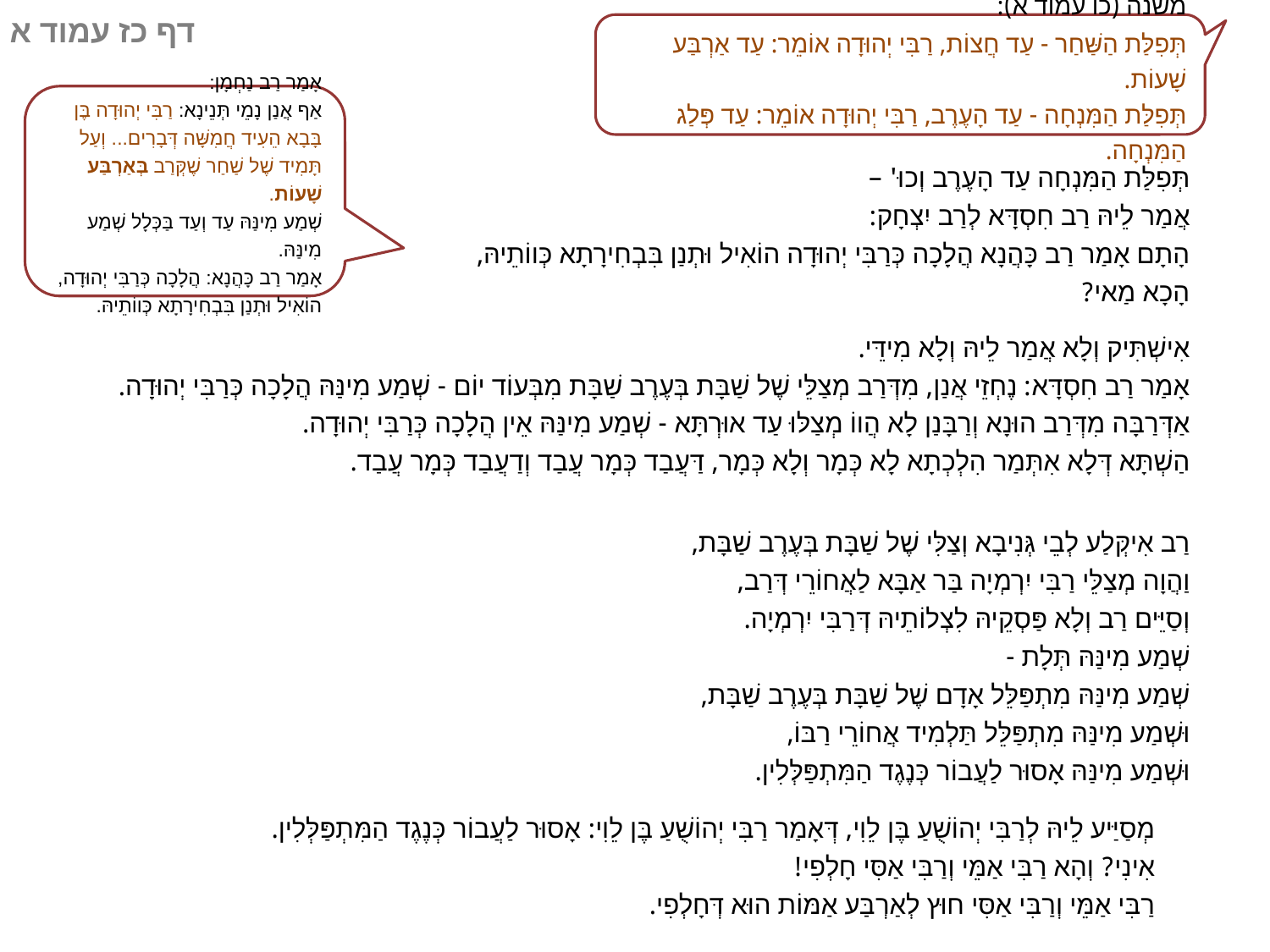

דף כז עמוד א
משנה (כו עמוד א):

תְּפִלַּת הַשַּׁחַר - עַד חֲצוֹת, רַבִּי יְהוּדָה אוֹמֵר: עַד אַרְבַּע שָׁעוֹת.
תְּפִלַּת הַמִּנְחָה - עַד הָעֶרֶב, רַבִּי יְהוּדָה אוֹמֵר: עַד פְּלַג הַמִּנְחָה.
אָמַר רַב נַחְמָן:
אַף אֲנַן נָמֵי תְּנֵינָא: רַבִּי יְהוּדָה בֶּן בָּבָא הֵעִיד חֲמִשָּׁה דְּבָרִים... וְעַל תָּמִיד שֶׁל שַׁחַר שֶׁקְּרַב בְּאַרְבַּע שָׁעוֹת.
שְׁמַע מִינַּהּ עַד וְעַד בַּכְּלָל שְׁמַע מִינַּהּ.
אָמַר רַב כָּהֲנָא: הֲלָכָה כְּרַבִּי יְהוּדָה, הוֹאִיל וּתְנַן בִּבְחִירָתָא כְּווֹתֵיהּ.
תְּפִלַּת הַמִּנְחָה עַד הָעֶרֶב וְכוּ' –
אֲמַר לֵיהּ רַב חִסְדָּא לְרַב יִצְחָק:
הָתָם אָמַר רַב כָּהֲנָא הֲלָכָה כְּרַבִּי יְהוּדָה הוֹאִיל וּתְנַן בִּבְחִירָתָא כְּווֹתֵיהּ,
הָכָא מַאי?

אִישְׁתִּיק וְלָא אֲמַר לֵיהּ וְלָא מִידֵּי.
אָמַר רַב חִסְדָּא: נֶחְזֵי אֲנַן, מִדְּרַב מְצַלֵּי שֶׁל שַׁבָּת בְּעֶרֶב שַׁבָּת מִבְּעוֹד יוֹם - שְׁמַע מִינַּהּ הֲלָכָה כְּרַבִּי יְהוּדָה.
אַדְּרַבָּה מִדְּרַב הוּנָא וְרַבָּנַן לָא הֲווֹ מְצַלּוּ עַד אוּרְתָּא - שְׁמַע מִינַּהּ אֵין הֲלָכָה כְּרַבִּי יְהוּדָה.
הַשְׁתָּא דְּלָא אִתְּמַר הִלְכְתָא לָא כְּמָר וְלָא כְּמָר, דַּעֲבַד כְּמָר עֲבַד וְדַעֲבַד כְּמָר עֲבַד.
רַב אִיקְּלַע לְבֵי גְּנִיבָא וְצַלִּי שֶׁל שַׁבָּת בְּעֶרֶב שַׁבָּת,
וַהֲוָה מְצַלֵּי רַבִּי יִרְמְיָה בַּר אַבָּא לַאֲחוֹרֵי דְּרַב,
וְסַיֵּים רַב וְלָא פַּסְקֵיהּ לִצְלוֹתֵיהּ דְּרַבִּי יִרְמְיָה.
שְׁמַע מִינַּהּ תְּלָת -
שְׁמַע מִינַּהּ מִתְפַּלֵּל אָדָם שֶׁל שַׁבָּת בְּעֶרֶב שַׁבָּת,
וּשְׁמַע מִינַּהּ מִתְפַּלֵּל תַּלְמִיד אֲחוֹרֵי רַבּוֹ,
וּשְׁמַע מִינַּהּ אָסוּר לַעֲבוֹר כְּנֶגֶד הַמִּתְפַּלְּלִין.

     מְסַיַּיע לֵיהּ לְרַבִּי יְהוֹשֻׁעַ בֶּן לֵוִי, דְּאָמַר רַבִּי יְהוֹשֻׁעַ בֶּן לֵוִי: אָסוּר לַעֲבוֹר כְּנֶגֶד הַמִּתְפַּלְּלִין.
     אִינִי? וְהָא רַבִּי אַמֵּי וְרַבִּי אַסִּי חָלְפִי!
     רַבִּי אַמֵּי וְרַבִּי אַסִּי חוּץ לְאַרְבַּע אַמּוֹת הוּא דְּחָלְפִי.